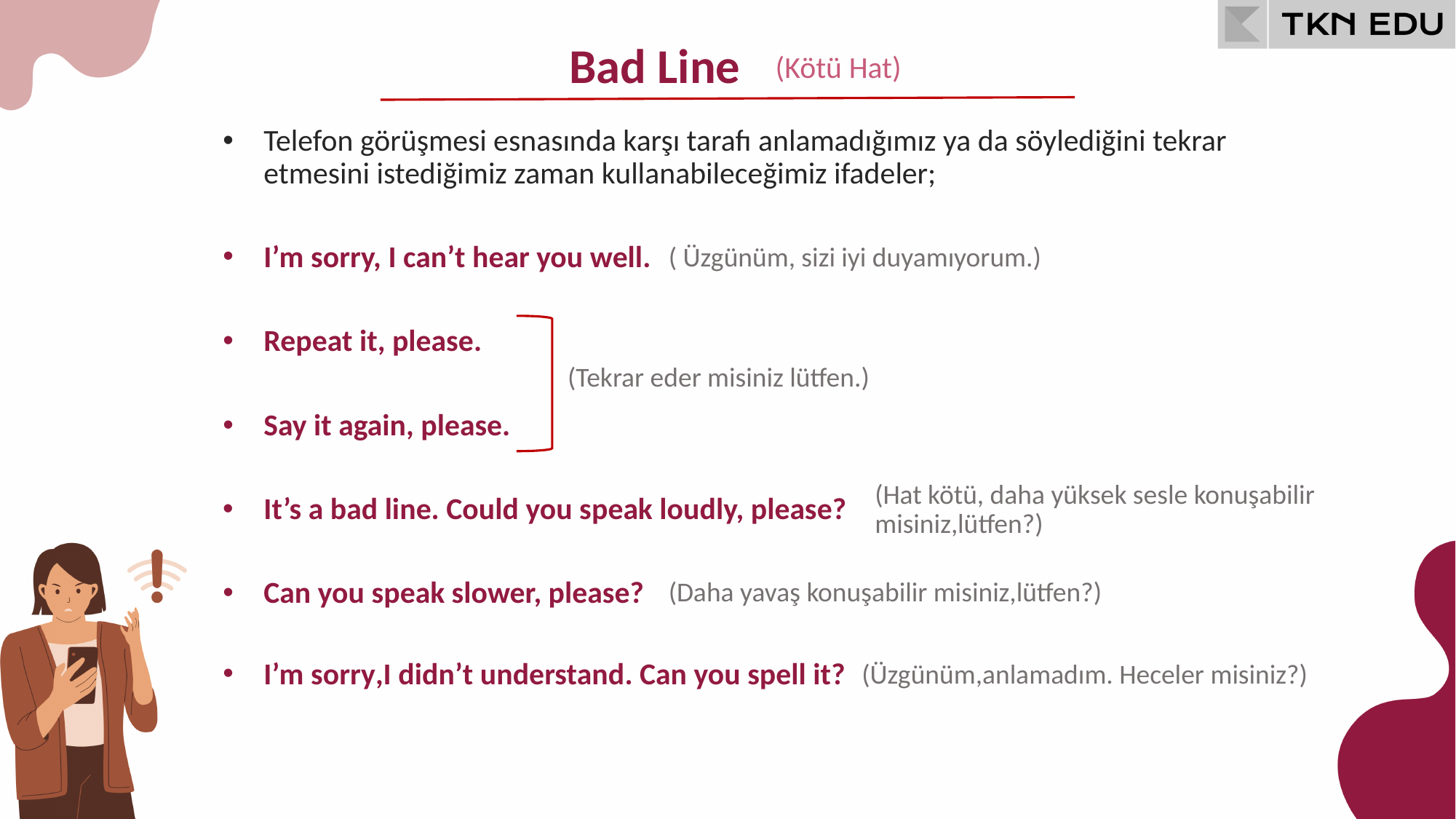

Bad Line
(Kötü Hat)
Telefon görüşmesi esnasında karşı tarafı anlamadığımız ya da söylediğini tekrar etmesini istediğimiz zaman kullanabileceğimiz ifadeler;
I’m sorry, I can’t hear you well.
( Üzgünüm, sizi iyi duyamıyorum.)
Repeat it, please.

(Tekrar eder misiniz lütfen.)
Say it again, please.
It’s a bad line. Could you speak loudly, please?
(Hat kötü, daha yüksek sesle konuşabilir misiniz,lütfen?)
(Daha yavaş konuşabilir misiniz,lütfen?)
Can you speak slower, please?
(Üzgünüm,anlamadım. Heceler misiniz?)
I’m sorry,I didn’t understand. Can you spell it?